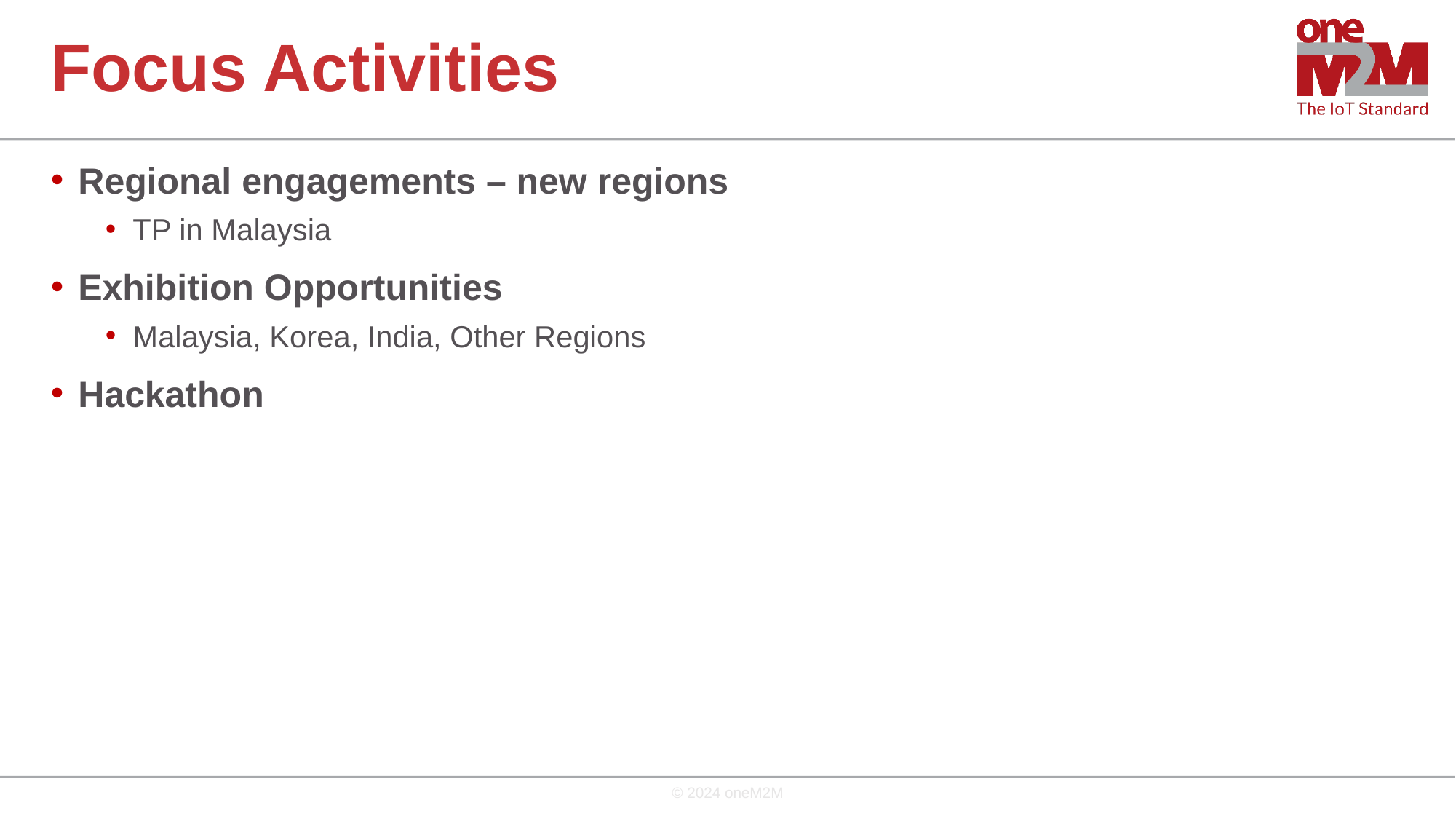

# Focus Activities
Regional engagements – new regions
TP in Malaysia
Exhibition Opportunities
Malaysia, Korea, India, Other Regions
Hackathon

© 2024 oneM2M